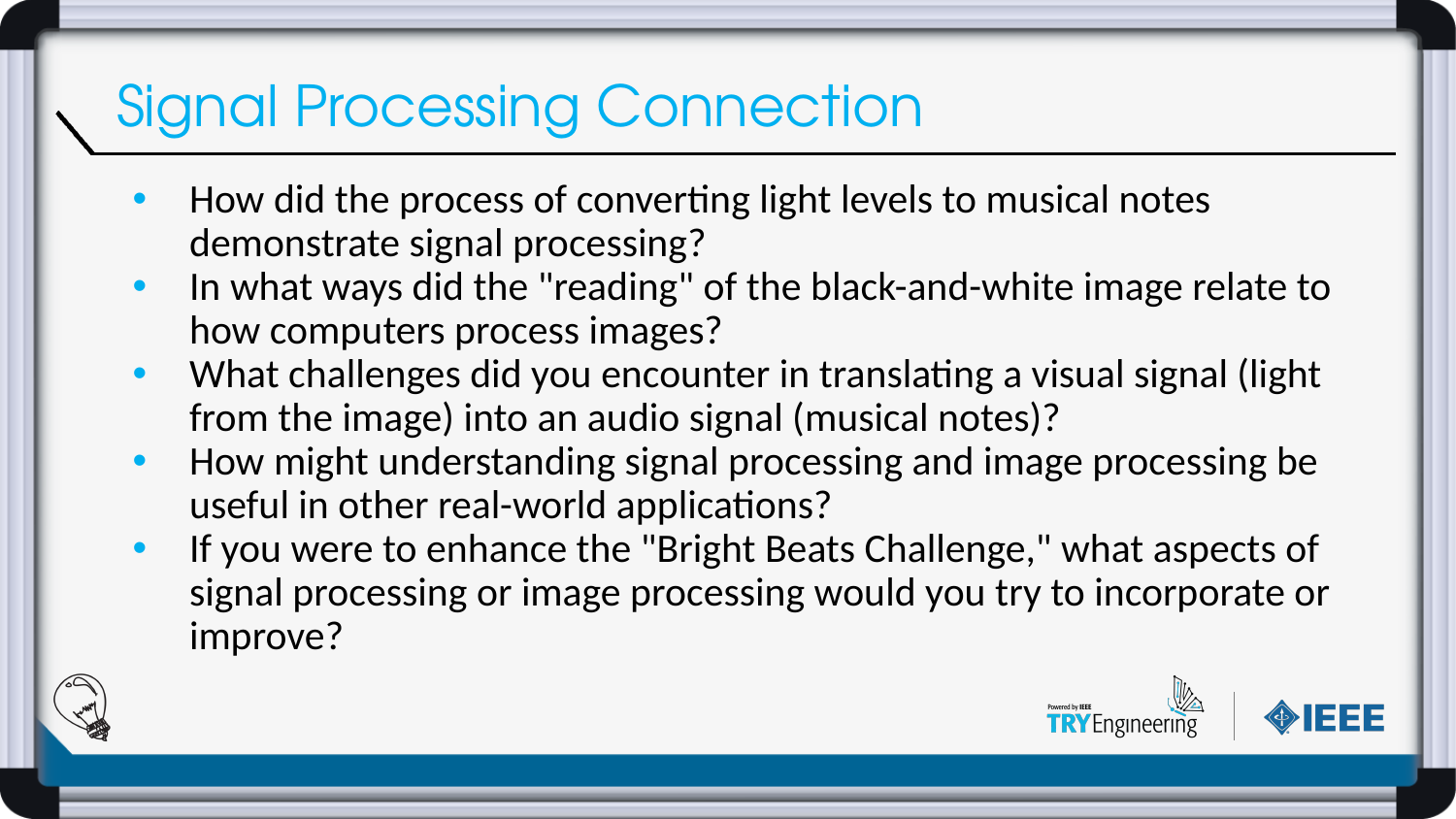

# Signal Processing Connection
How did the process of converting light levels to musical notes demonstrate signal processing?
In what ways did the "reading" of the black-and-white image relate to how computers process images?
What challenges did you encounter in translating a visual signal (light from the image) into an audio signal (musical notes)?
How might understanding signal processing and image processing be useful in other real-world applications?
If you were to enhance the "Bright Beats Challenge," what aspects of signal processing or image processing would you try to incorporate or improve?